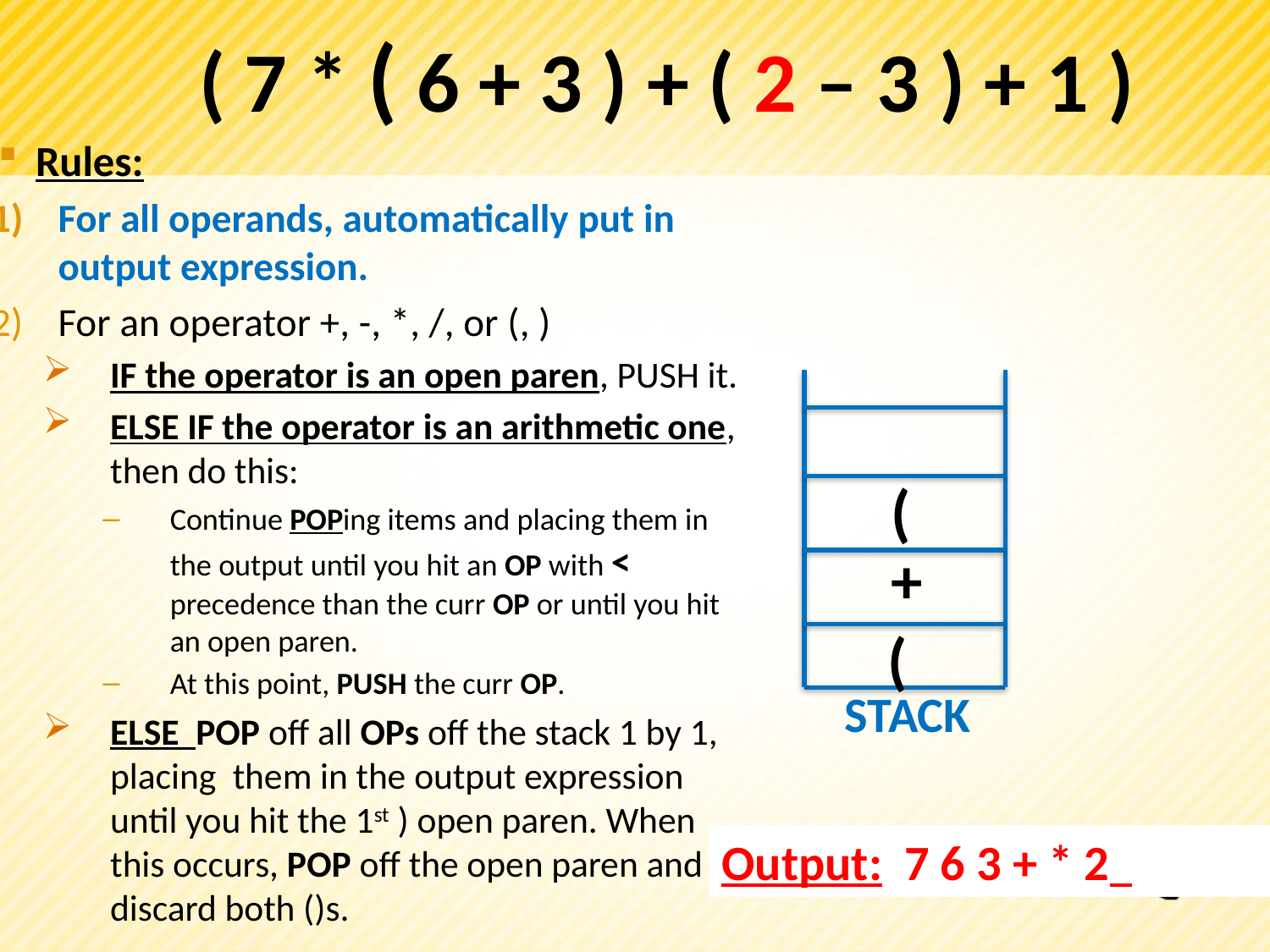

# ( 7 * ( 6 + 3 ) + ( 2 – 3 ) + 1 )
Rules:
For all operands, automatically put in output expression.
For an operator +, -, *, /, or (, )
IF the operator is an open paren, PUSH it.
ELSE IF the operator is an arithmetic one, then do this:
Continue POPing items and placing them in the output until you hit an OP with < precedence than the curr OP or until you hit an open paren.
At this point, PUSH the curr OP.
ELSE  POP off all OPs off the stack 1 by 1, placing  them in the output expression until you hit the 1st ) open paren. When this occurs, POP off the open paren and discard both ()s.

(
+
(
STACK
Output:  7 6 3 + *
Output:  7 6 3 + * 2